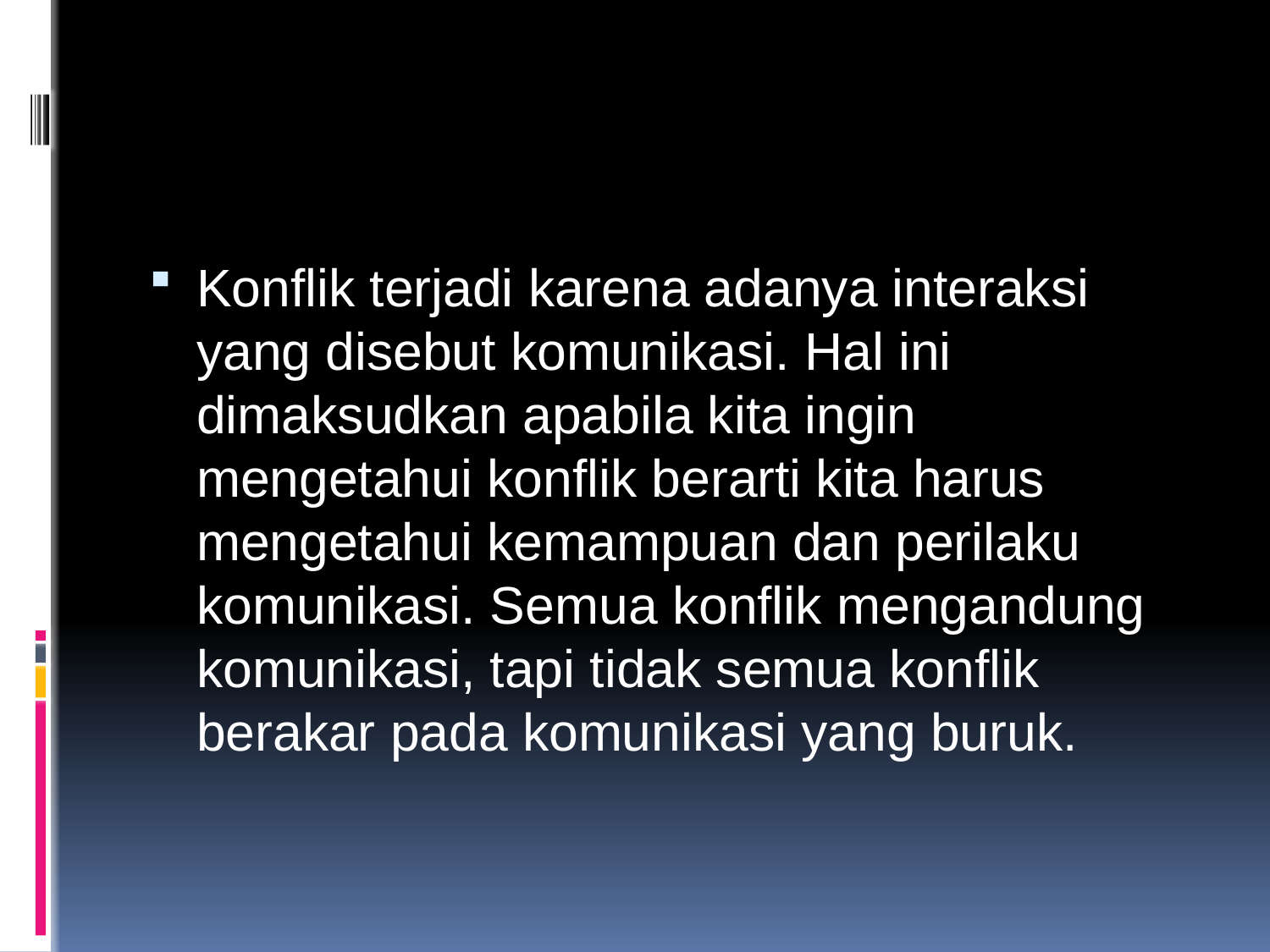

Konflik terjadi karena adanya interaksi yang disebut komunikasi. Hal ini dimaksudkan apabila kita ingin mengetahui konflik berarti kita harus mengetahui kemampuan dan perilaku komunikasi. Semua konflik mengandung komunikasi, tapi tidak semua konflik berakar pada komunikasi yang buruk.